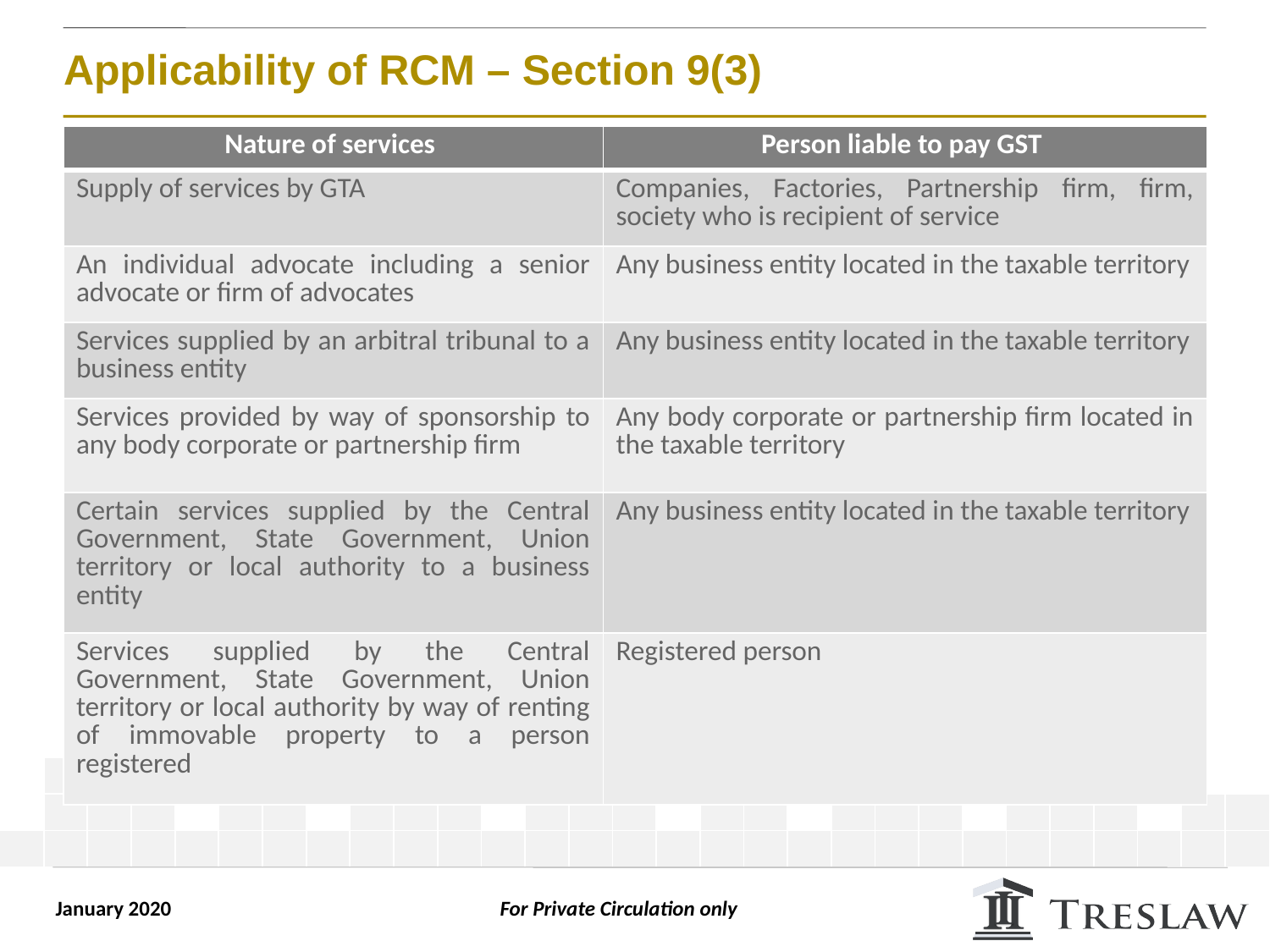

# Applicability of RCM – Section 9(3)
| Nature of services | Person liable to pay GST |
| --- | --- |
| Supply of services by GTA | Companies, Factories, Partnership firm, firm, society who is recipient of service |
| An individual advocate including a senior advocate or firm of advocates | Any business entity located in the taxable territory |
| Services supplied by an arbitral tribunal to a business entity | Any business entity located in the taxable territory |
| Services provided by way of sponsorship to any body corporate or partnership firm | Any body corporate or partnership firm located in the taxable territory |
| Certain services supplied by the Central Government, State Government, Union territory or local authority to a business entity | Any business entity located in the taxable territory |
| Services supplied by the Central Government, State Government, Union territory or local authority by way of renting of immovable property to a person registered | Registered person |